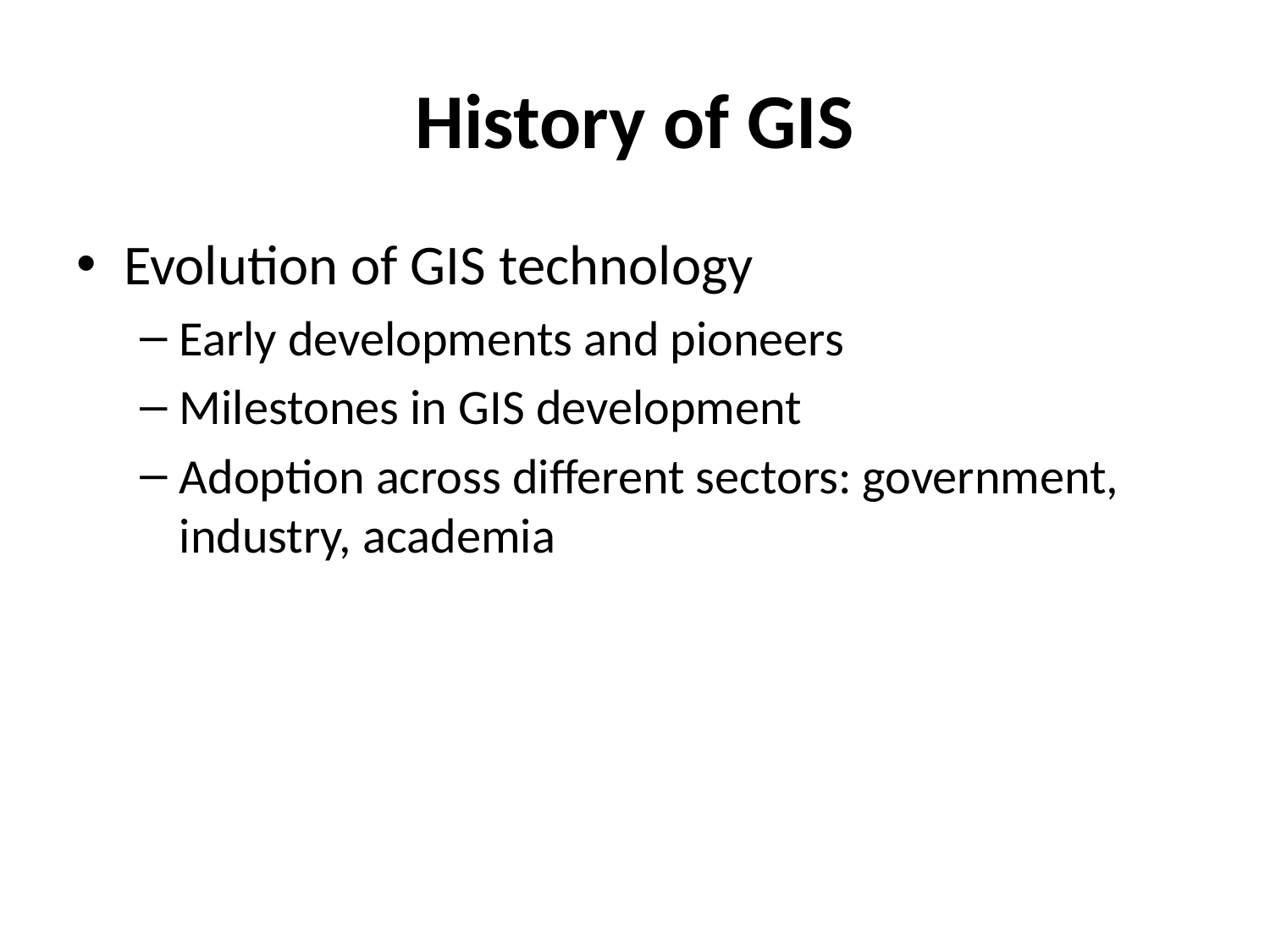

# History of GIS
Evolution of GIS technology
Early developments and pioneers
Milestones in GIS development
Adoption across different sectors: government, industry, academia